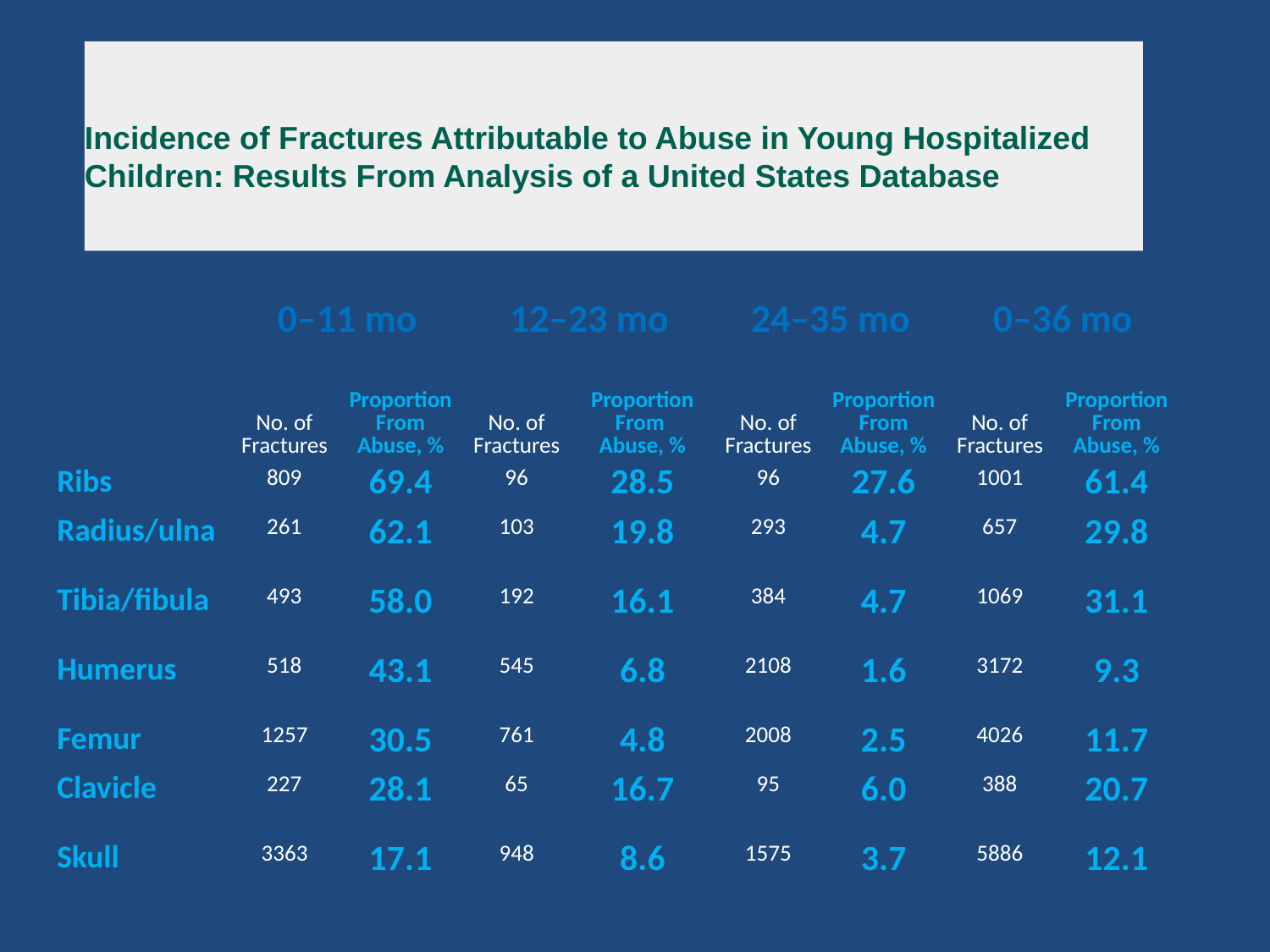

Incidence of Fractures Attributable to Abuse in Young Hospitalized Children: Results From Analysis of a United States Database

|  | 0–11 mo |  | 12–23 mo |  | 24–35 mo |  | 0–36 mo |  |
| --- | --- | --- | --- | --- | --- | --- | --- | --- |
|  | No. of Fractures | Proportion From Abuse, % | No. of Fractures | Proportion From Abuse, % | No. of Fractures | Proportion From Abuse, % | No. of Fractures | Proportion From Abuse, % |
| Ribs | 809 | 69.4 | 96 | 28.5 | 96 | 27.6 | 1001 | 61.4 |
| Radius/ulna | 261 | 62.1 | 103 | 19.8 | 293 | 4.7 | 657 | 29.8 |
| Tibia/fibula | 493 | 58.0 | 192 | 16.1 | 384 | 4.7 | 1069 | 31.1 |
| Humerus | 518 | 43.1 | 545 | 6.8 | 2108 | 1.6 | 3172 | 9.3 |
| Femur | 1257 | 30.5 | 761 | 4.8 | 2008 | 2.5 | 4026 | 11.7 |
| Clavicle | 227 | 28.1 | 65 | 16.7 | 95 | 6.0 | 388 | 20.7 |
| Skull | 3363 | 17.1 | 948 | 8.6 | 1575 | 3.7 | 5886 | 12.1 |